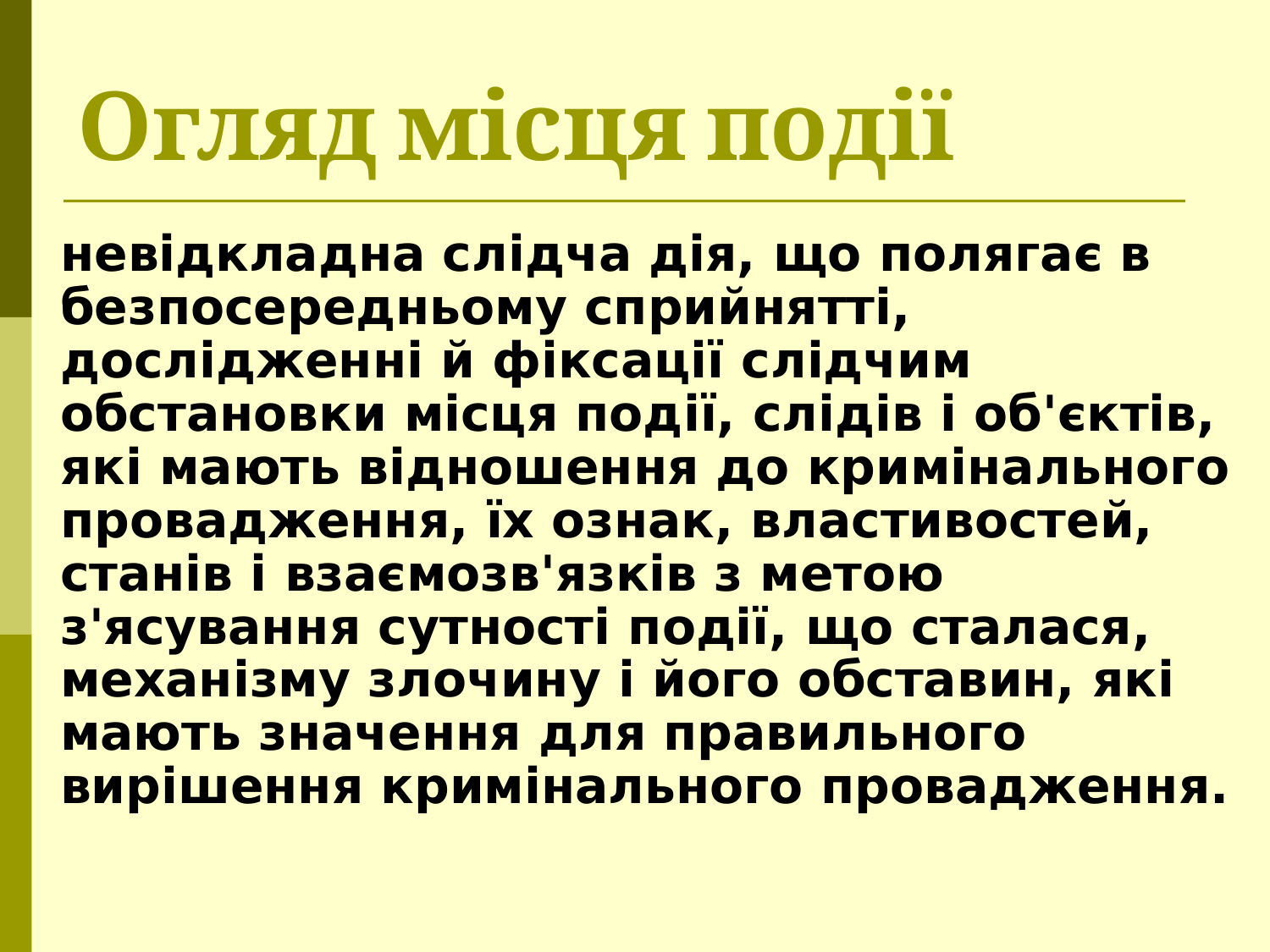

# Огляд місця події
	невідкладна слідча дія, що полягає в безпосередньому сприйнятті, дослідженні й фіксації слідчим обстановки місця події, слідів і об'єктів, які мають відношення до кримінального провадження, їх ознак, властивостей, станів і взаємозв'язків з метою з'ясування сутності події, що сталася, механізму злочину і його обставин, які мають значення для правильного вирішення кримінального провадження.